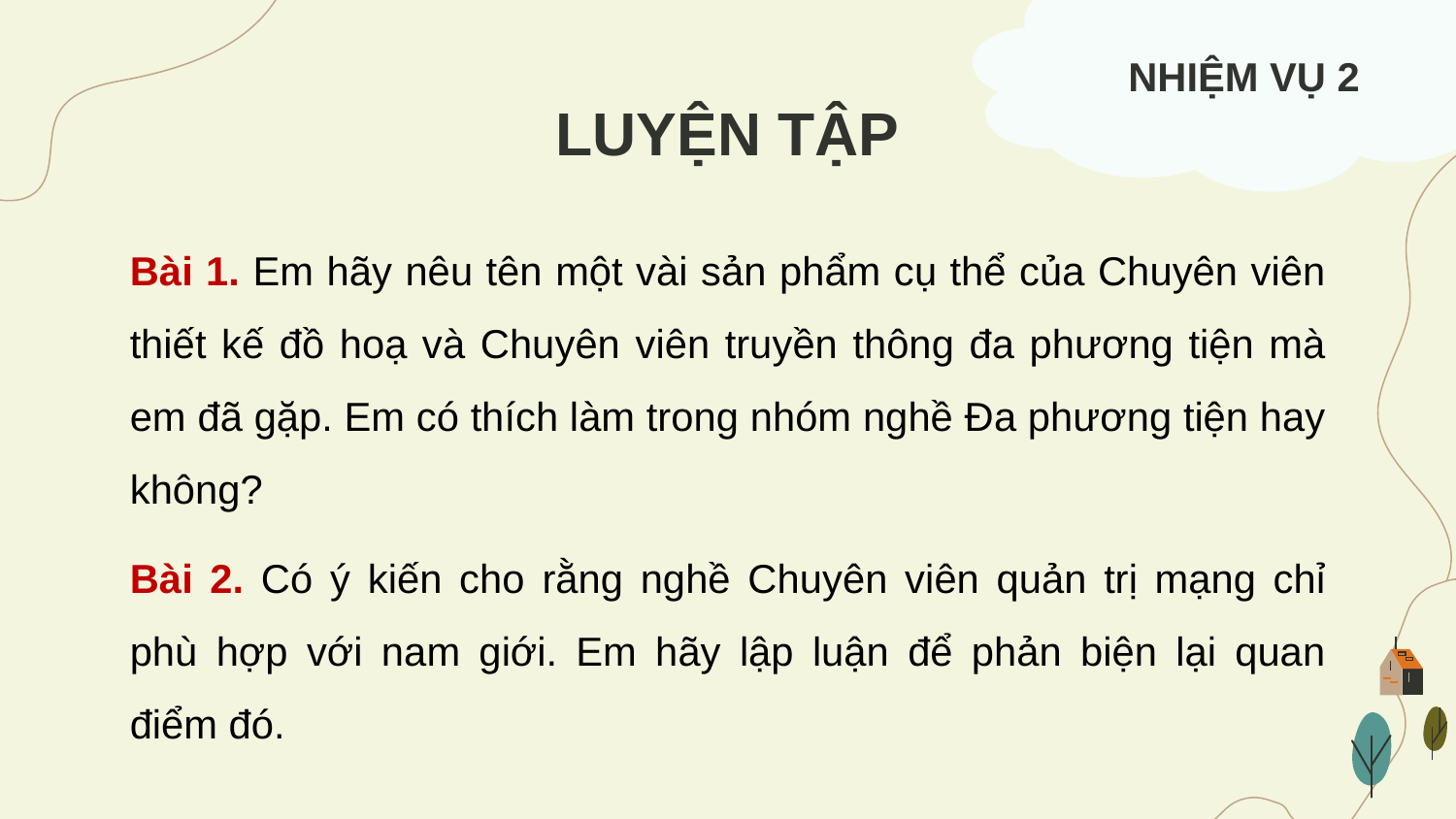

NHIỆM VỤ 2
# LUYỆN TẬP
Bài 1. Em hãy nêu tên một vài sản phẩm cụ thể của Chuyên viên thiết kế đồ hoạ và Chuyên viên truyền thông đa phương tiện mà em đã gặp. Em có thích làm trong nhóm nghề Đa phương tiện hay không?
Bài 2. Có ý kiến cho rằng nghề Chuyên viên quản trị mạng chỉ phù hợp với nam giới. Em hãy lập luận để phản biện lại quan điểm đó.